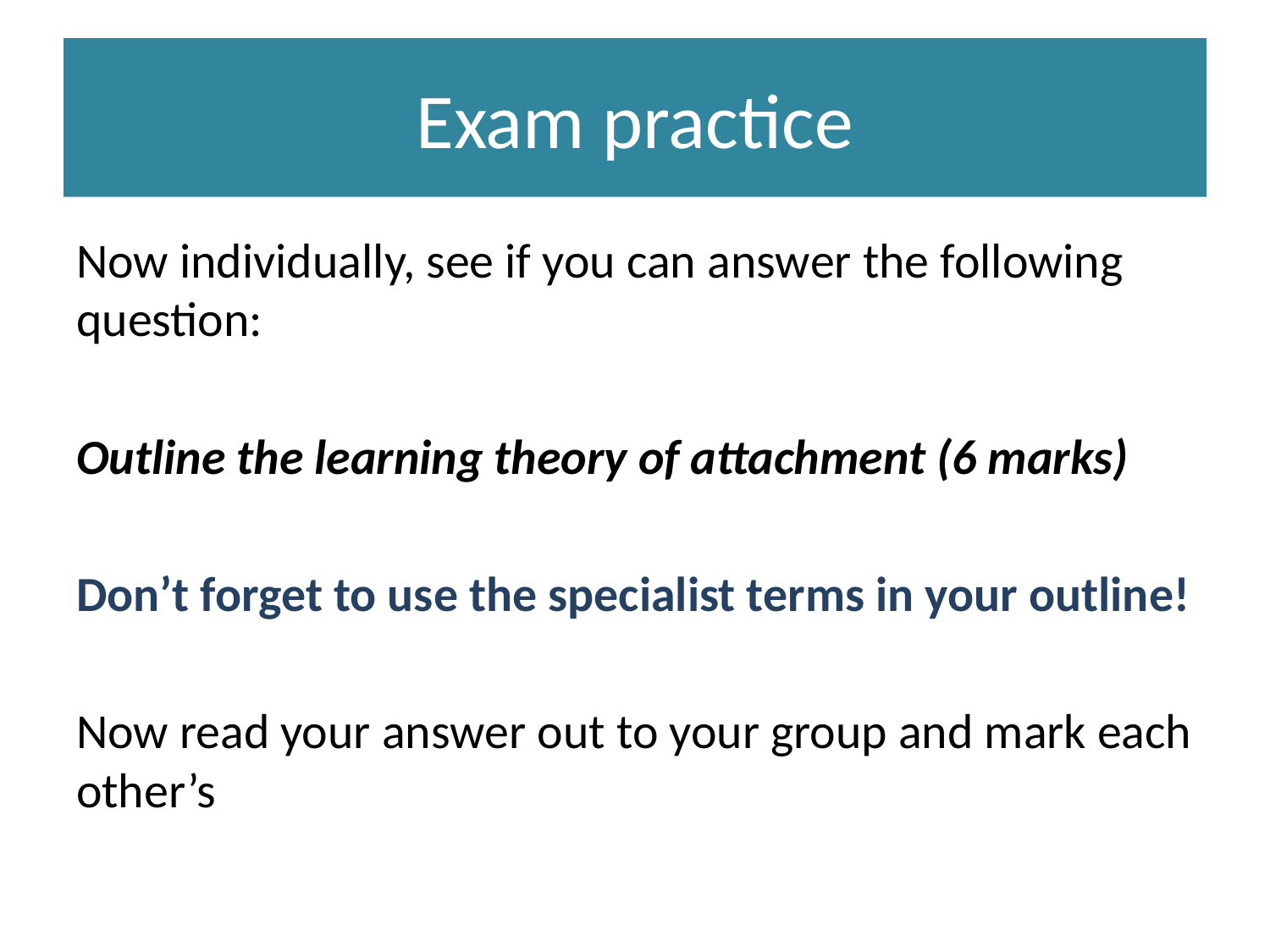

# Exam practice
Now individually, see if you can answer the following question:

Outline the learning theory of attachment (6 marks)

Don’t forget to use the specialist terms in your outline!

Now read your answer out to your group and mark each other’s